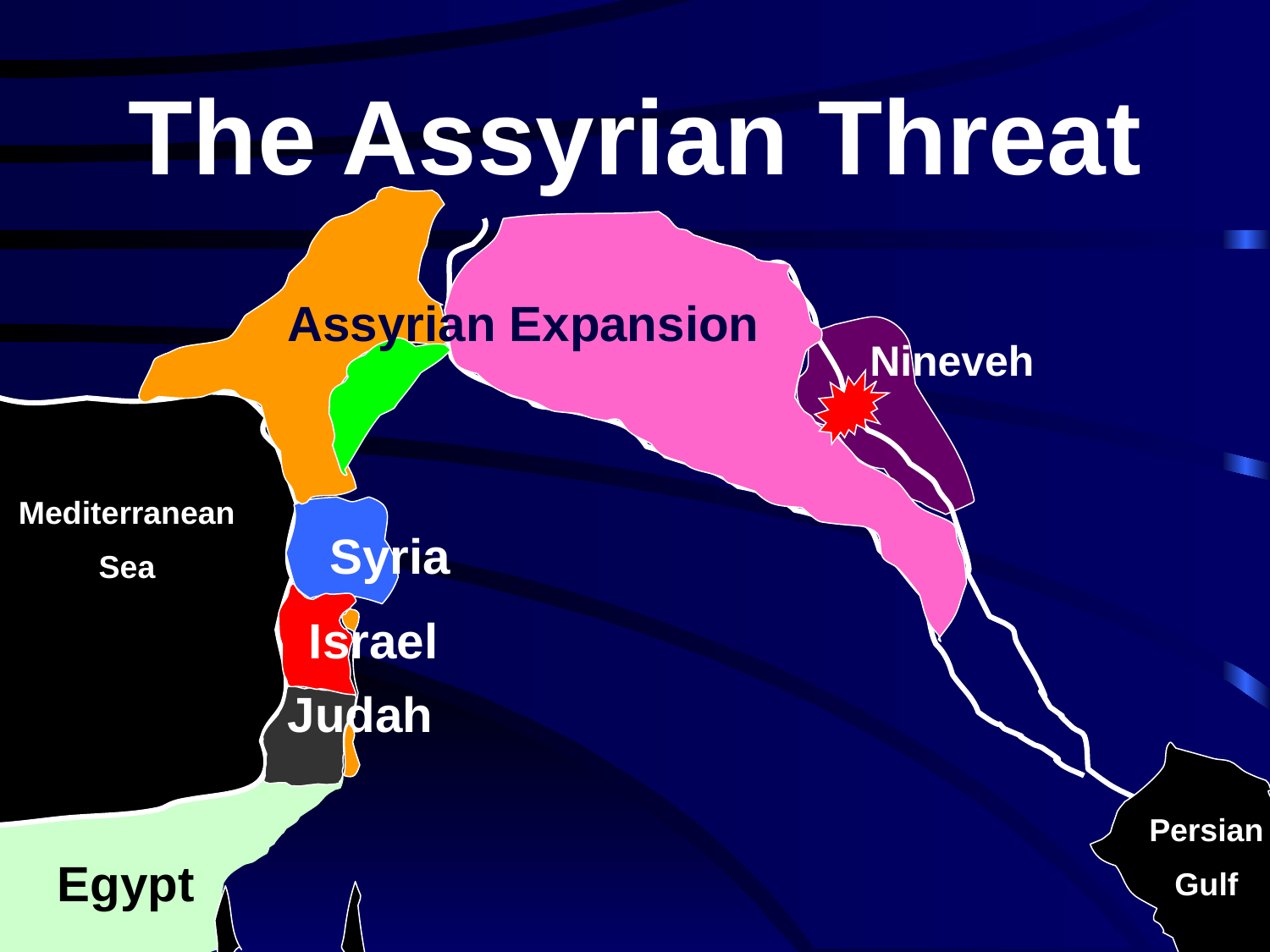

# The Assyrian Threat

Assyrian Expansion

Nineveh

Mediterranean
Sea

Syria

Israel

Judah

Persian
Gulf
Egypt